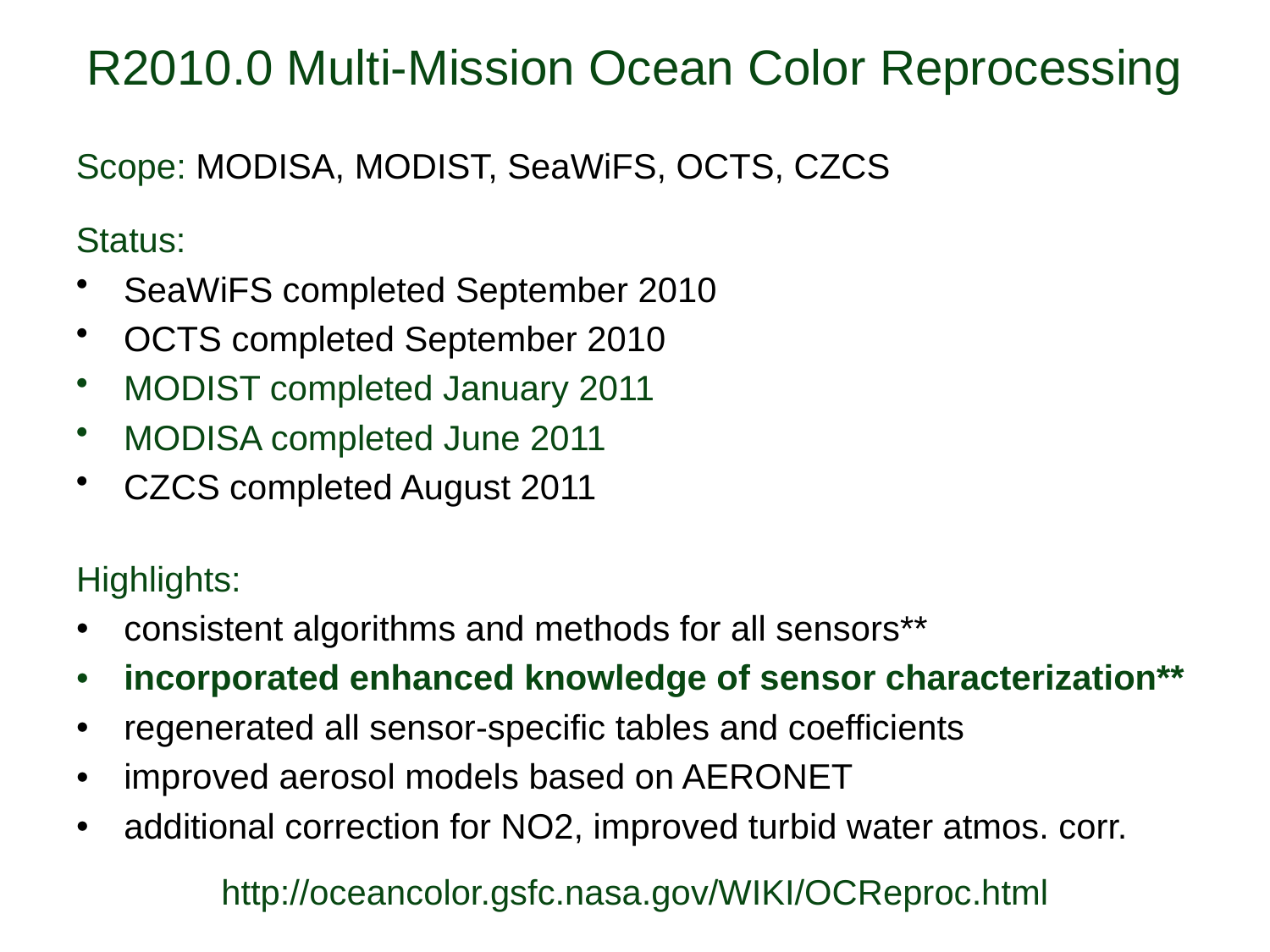

# R2010.0 Multi-Mission Ocean Color Reprocessing
Scope: MODISA, MODIST, SeaWiFS, OCTS, CZCS

Status:
SeaWiFS completed September 2010
OCTS completed September 2010
MODIST completed January 2011
MODISA completed June 2011
CZCS completed August 2011

Highlights:
consistent algorithms and methods for all sensors**
incorporated enhanced knowledge of sensor characterization**
regenerated all sensor-specific tables and coefficients
improved aerosol models based on AERONET
additional correction for NO2, improved turbid water atmos. corr.
http://oceancolor.gsfc.nasa.gov/WIKI/OCReproc.html